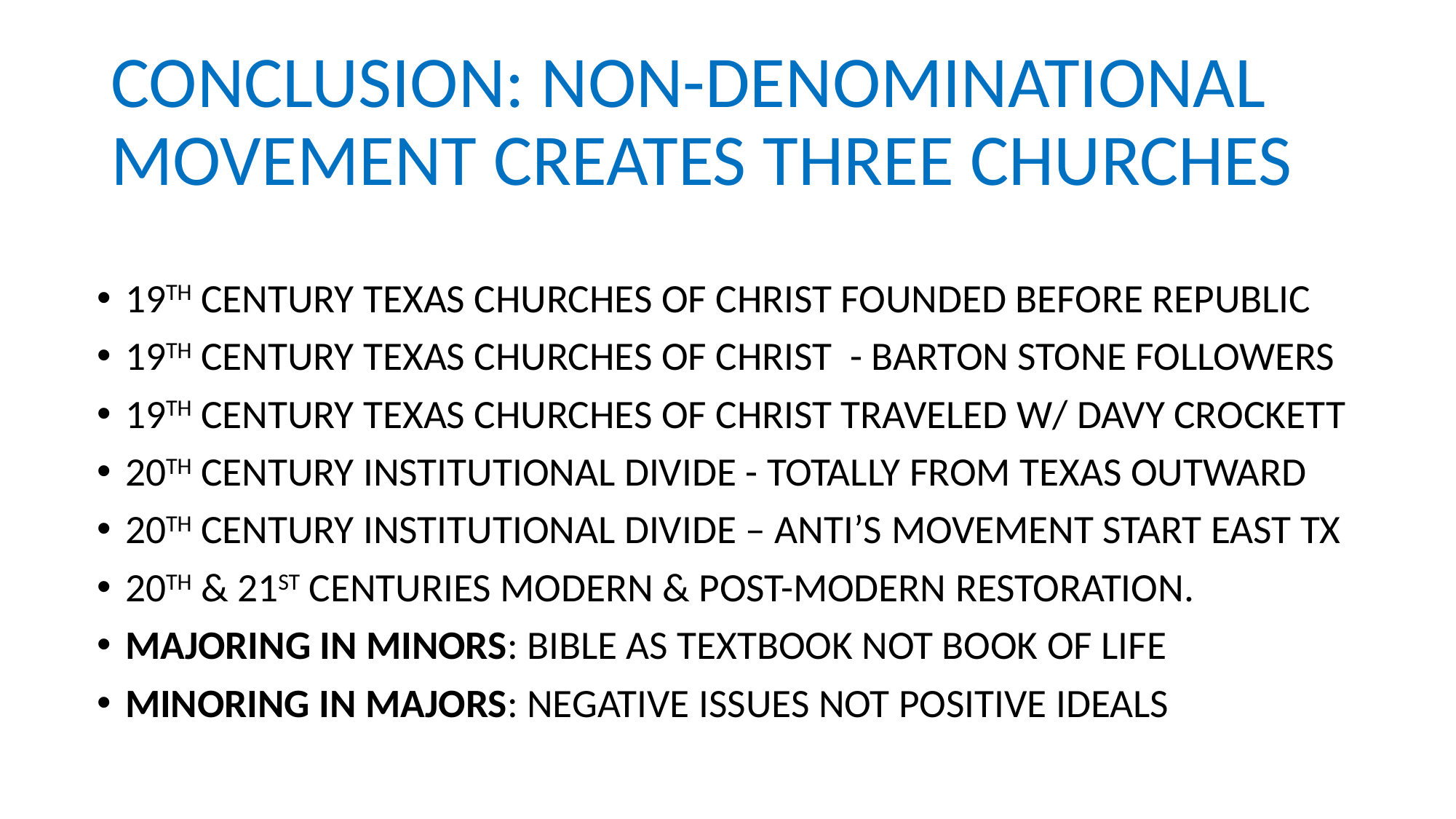

# CONCLUSION: NON-DENOMINATIONAL MOVEMENT CREATES THREE CHURCHES

19TH CENTURY TEXAS CHURCHES OF CHRIST FOUNDED BEFORE REPUBLIC
19TH CENTURY TEXAS CHURCHES OF CHRIST  - BARTON STONE FOLLOWERS
19TH CENTURY TEXAS CHURCHES OF CHRIST TRAVELED W/ DAVY CROCKETT
20TH CENTURY INSTITUTIONAL DIVIDE - TOTALLY FROM TEXAS OUTWARD
20TH CENTURY INSTITUTIONAL DIVIDE – ANTI’S MOVEMENT START EAST TX
20TH & 21ST CENTURIES MODERN & POST-MODERN RESTORATION.
MAJORING IN MINORS: BIBLE AS TEXTBOOK NOT BOOK OF LIFE
MINORING IN MAJORS: NEGATIVE ISSUES NOT POSITIVE IDEALS